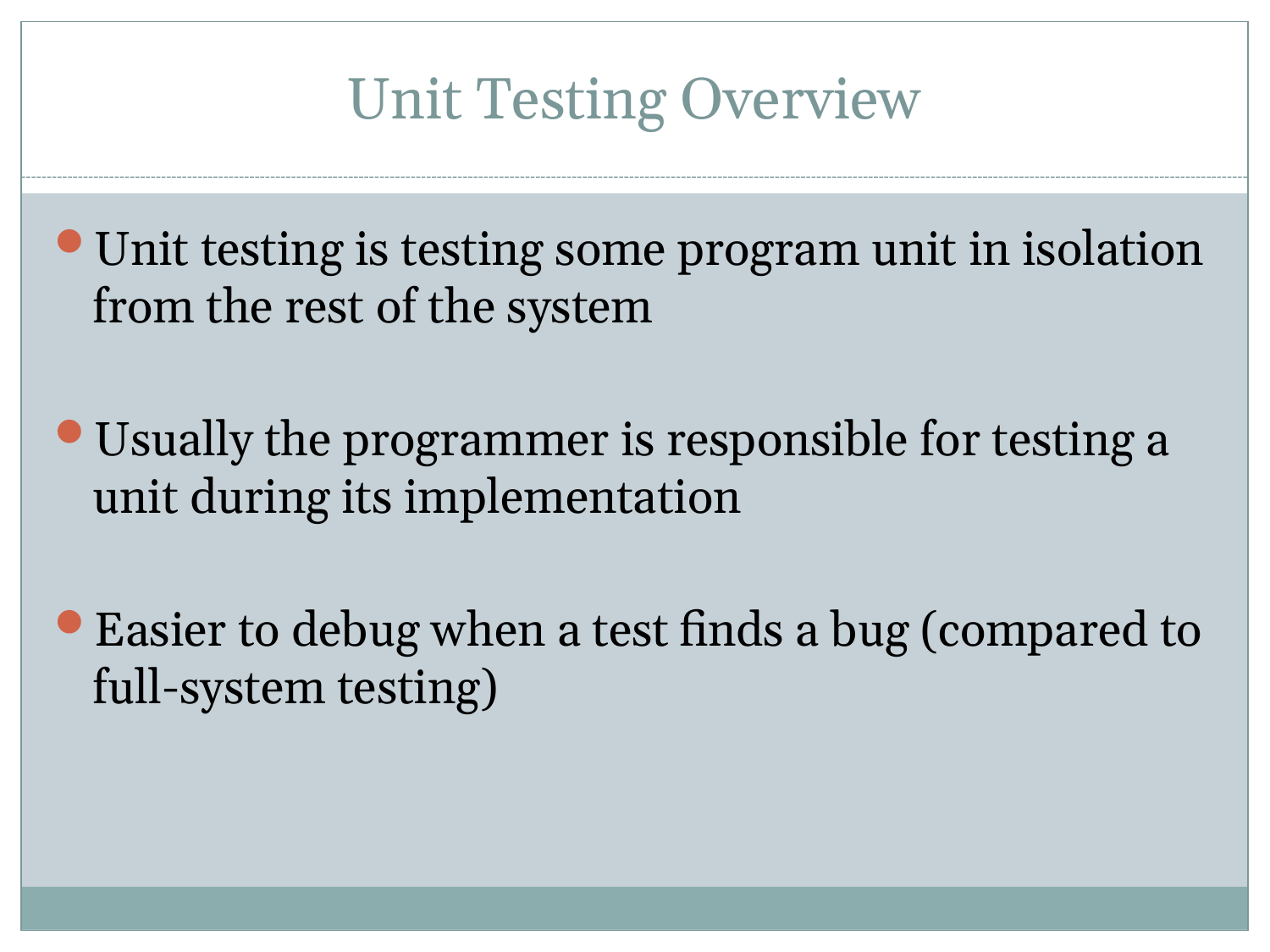

# Unit Testing Overview
Unit testing is testing some program unit in isolation from the rest of the system

Usually the programmer is responsible for testing a unit during its implementation

Easier to debug when a test finds a bug (compared to full-system testing)